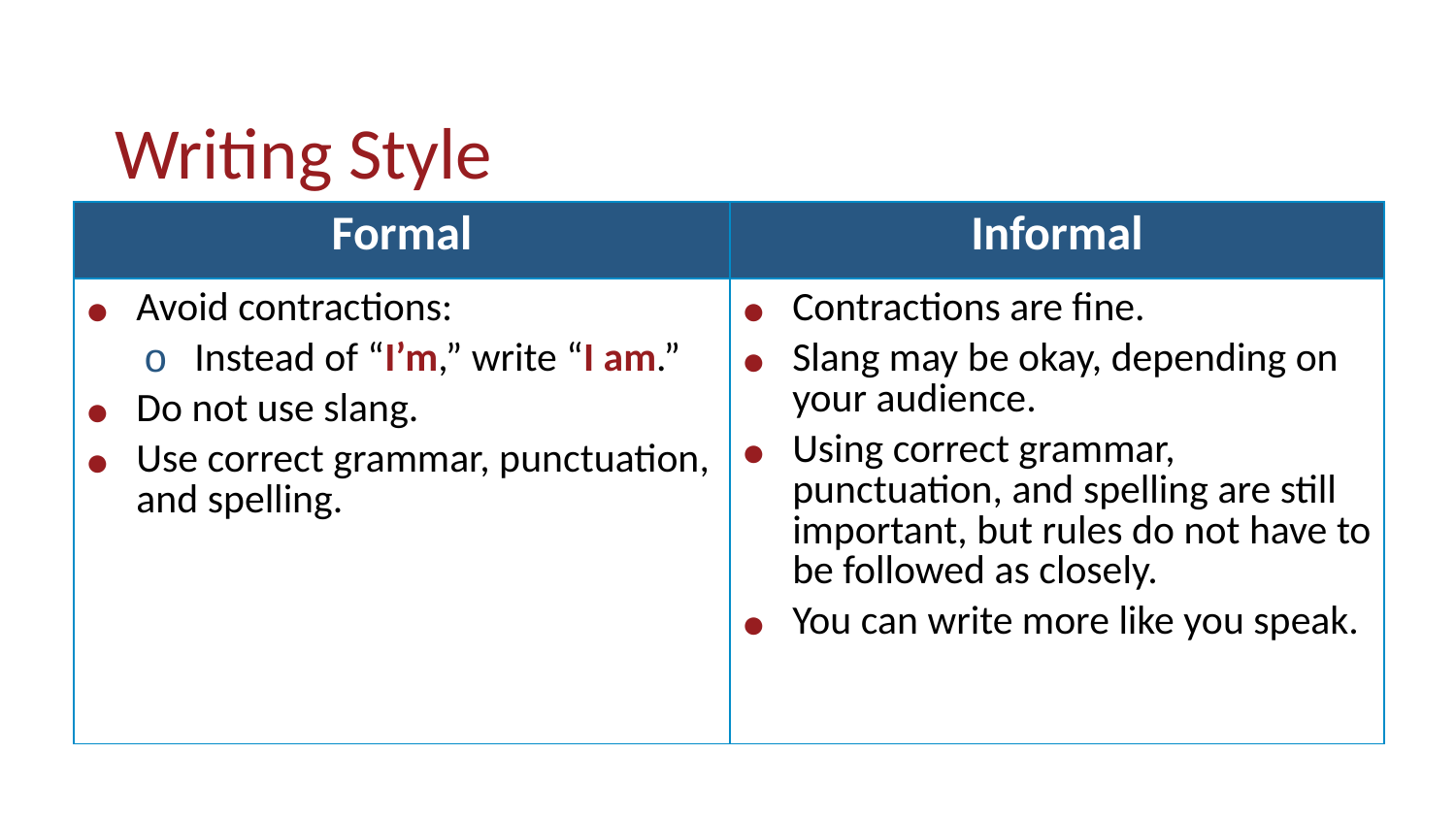

# Writing Style
| Formal | Informal |
| --- | --- |
| Avoid contractions: Instead of “I’m,” write “I am.” Do not use slang. Use correct grammar, punctuation, and spelling. | Contractions are fine. Slang may be okay, depending on your audience. Using correct grammar, punctuation, and spelling are still important, but rules do not have to be followed as closely. You can write more like you speak. |